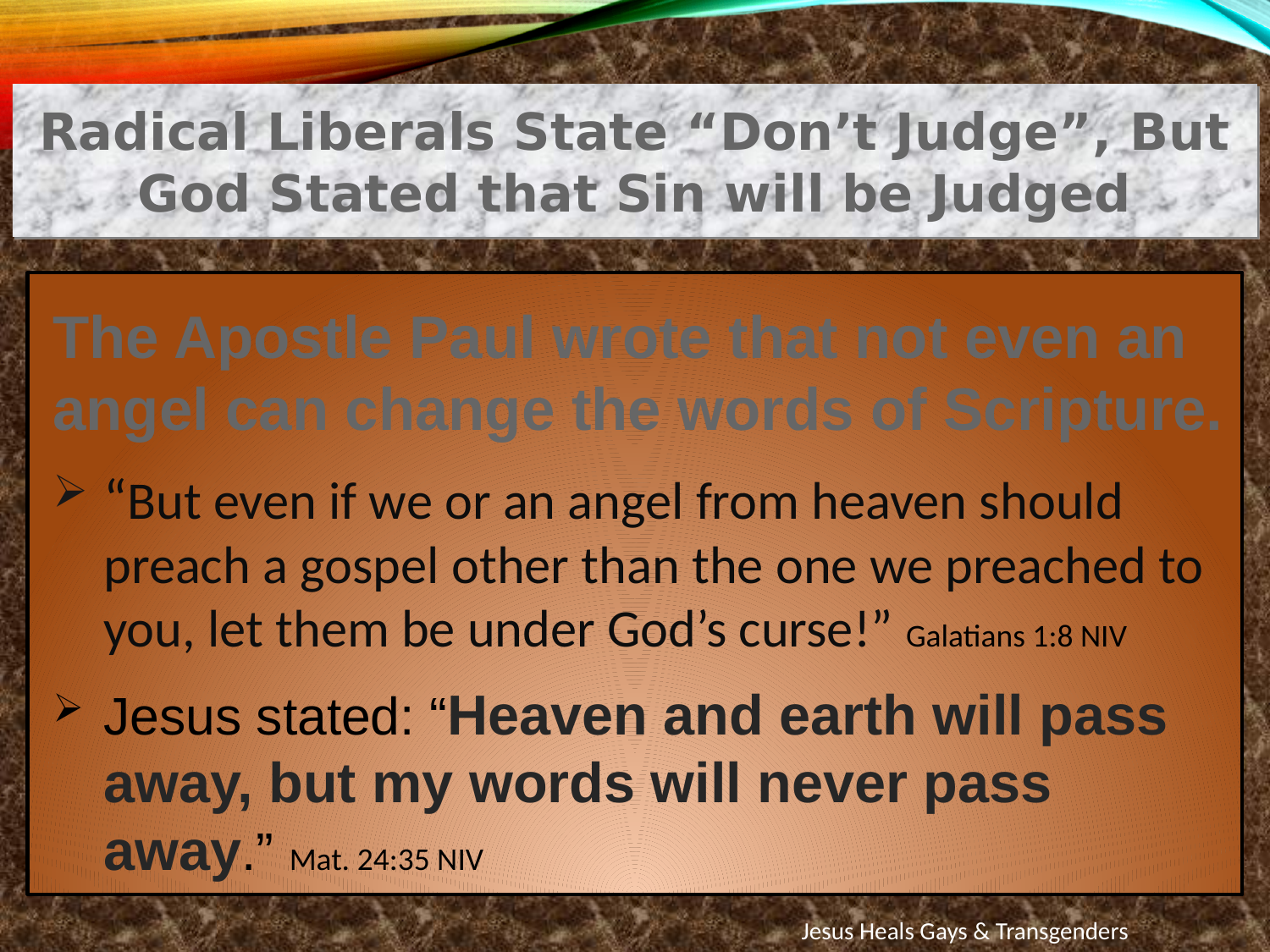

Radical Liberals State “Don’t Judge”, But God Stated that Sin will be Judged
The Apostle Paul wrote that not even an angel can change the words of Scripture.
“But even if we or an angel from heaven should preach a gospel other than the one we preached to you, let them be under God’s curse!” Galatians 1:8 NIV
Jesus stated: “Heaven and earth will pass away, but my words will never pass away.” Mat. 24:35 NIV
Jesus Heals Gays & Transgenders